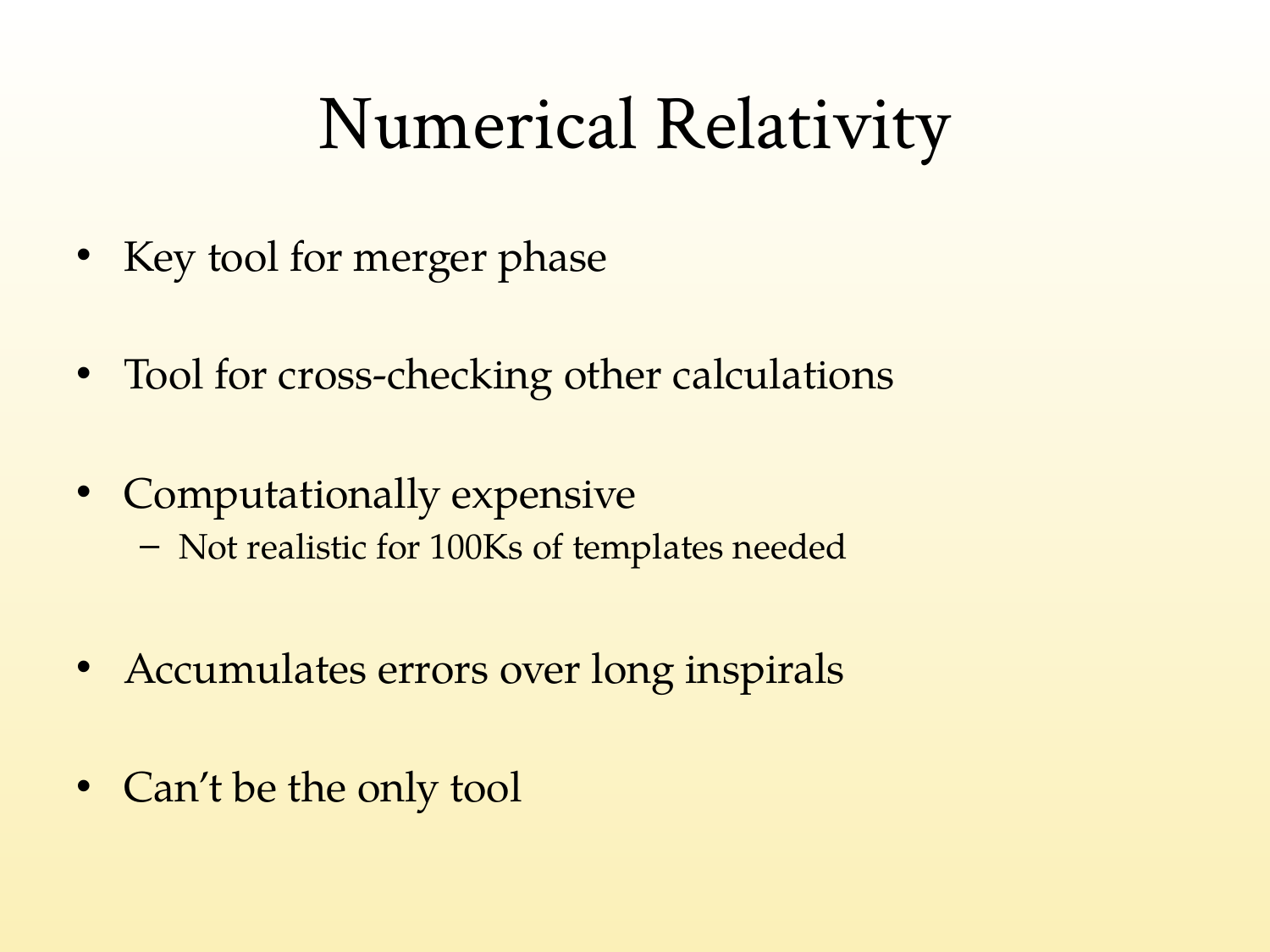

# Numerical Relativity
Key tool for merger phase

Tool for cross-checking other calculations

Computationally expensive
Not realistic for 100Ks of templates needed

Accumulates errors over long inspirals

Can’t be the only tool